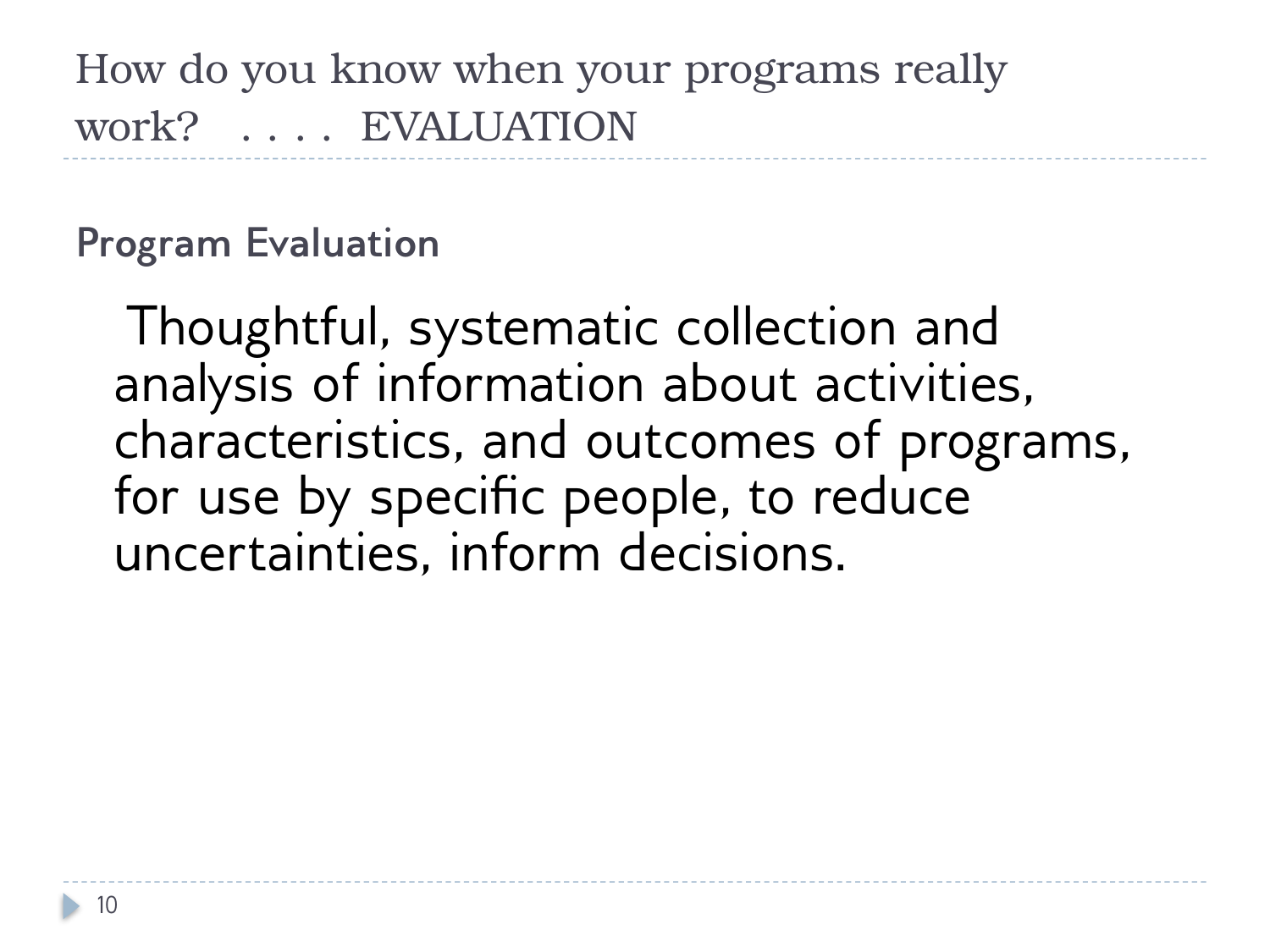

# How do you know when your programs really work?   . . . .  EVALUATION
Program Evaluation
   Thoughtful, systematic collection and analysis of information about activities, characteristics, and outcomes of programs, for use by specific people, to reduce uncertainties, inform decisions.

10